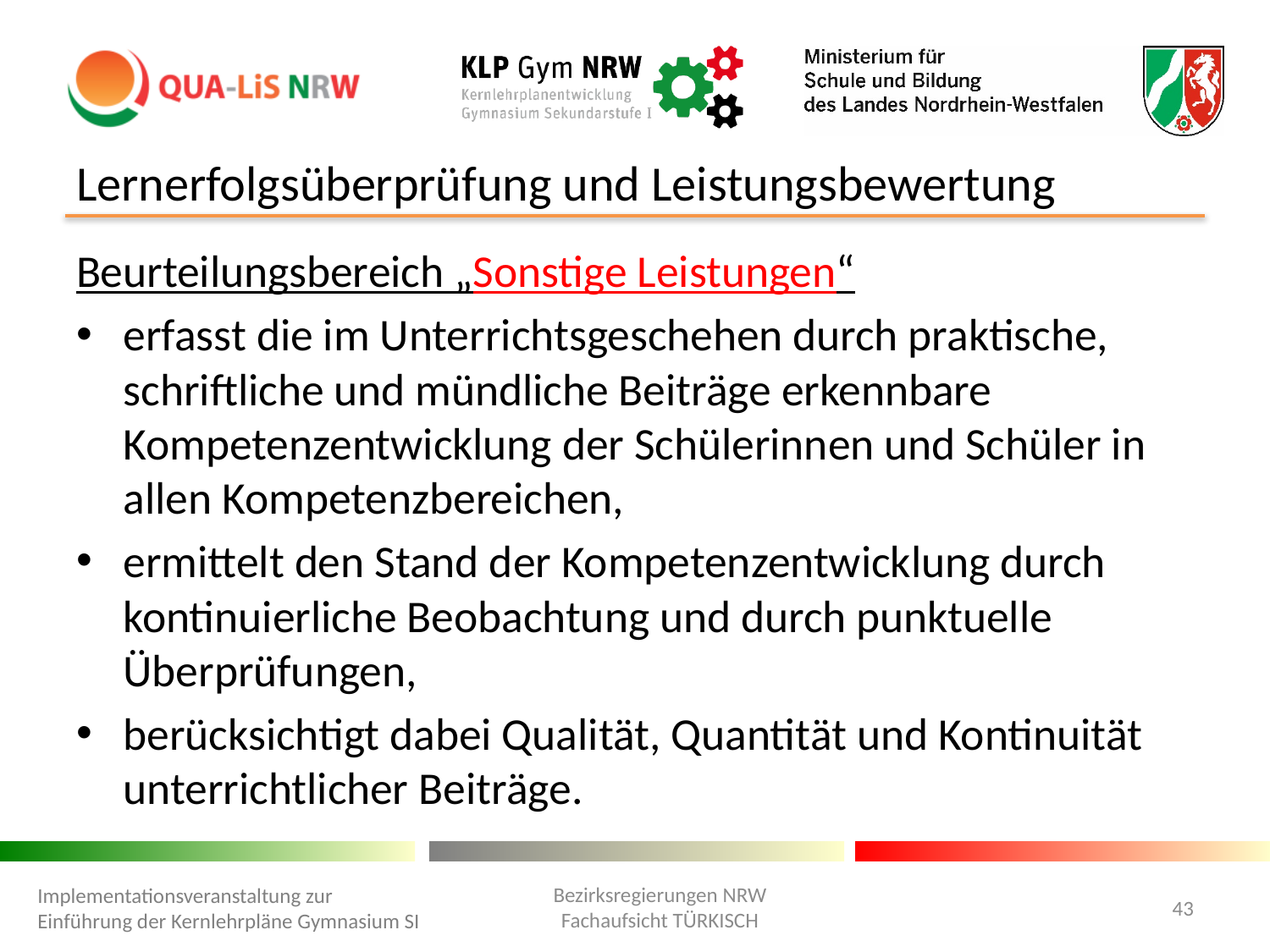

# Lernerfolgsüberprüfung und Leistungsbewertung
Beurteilungsbereich „Sonstige Leistungen“
erfasst die im Unterrichtsgeschehen durch praktische, schriftliche und mündliche Beiträge erkennbare Kompetenzentwicklung der Schülerinnen und Schüler in allen Kompetenzbereichen,
ermittelt den Stand der Kompetenzentwicklung durch kontinuierliche Beobachtung und durch punktuelle Überprüfungen,
berücksichtigt dabei Qualität, Quantität und Kontinuität unterrichtlicher Beiträge.

Bezirksregierungen NRW
Fachaufsicht TÜRKISCH
Implementationsveranstaltung zur  Einführung der Kernlehrpläne Gymnasium SI
43